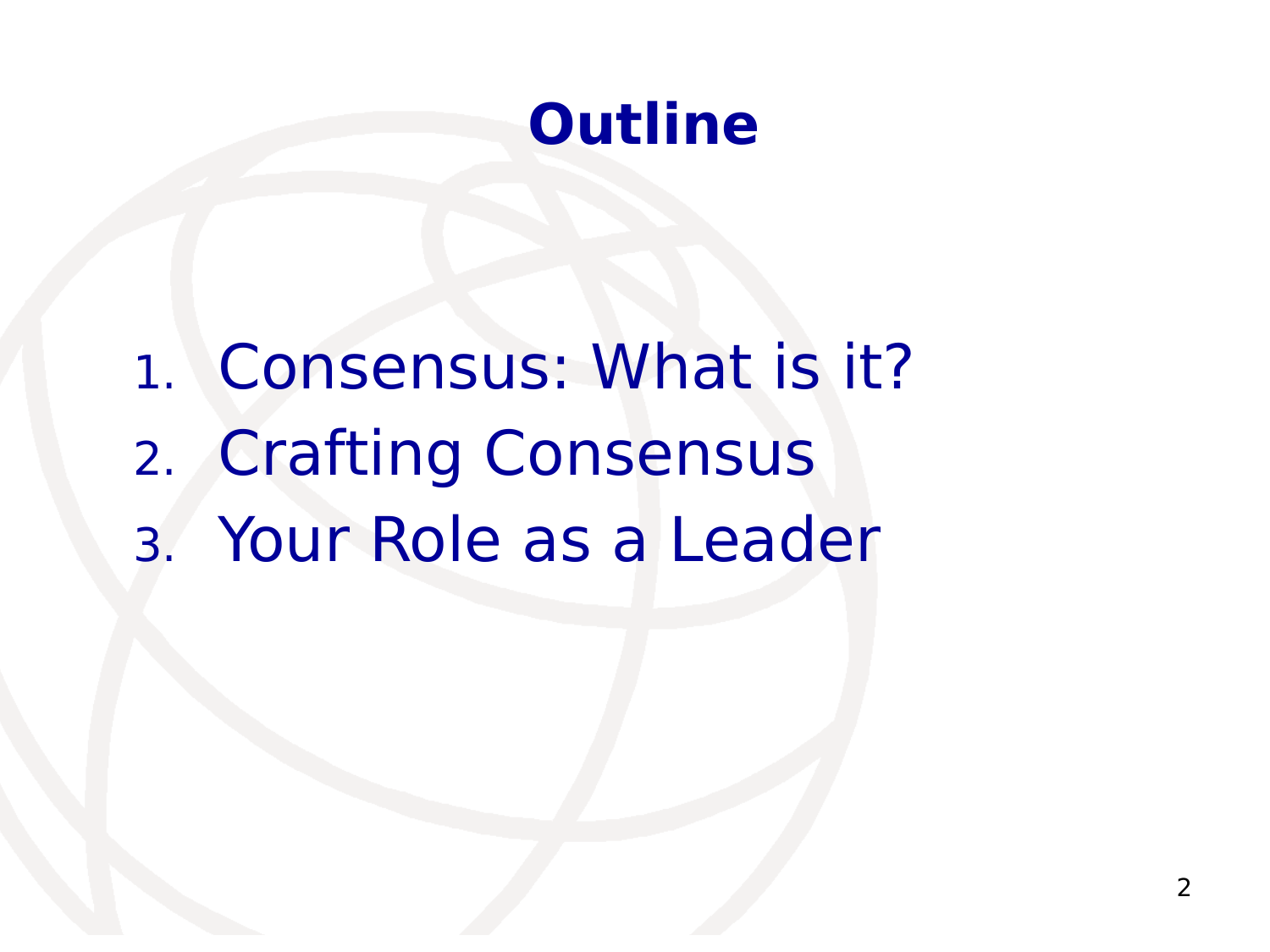

# Outline
Consensus: What is it?
Crafting Consensus
Your Role as a Leader

2